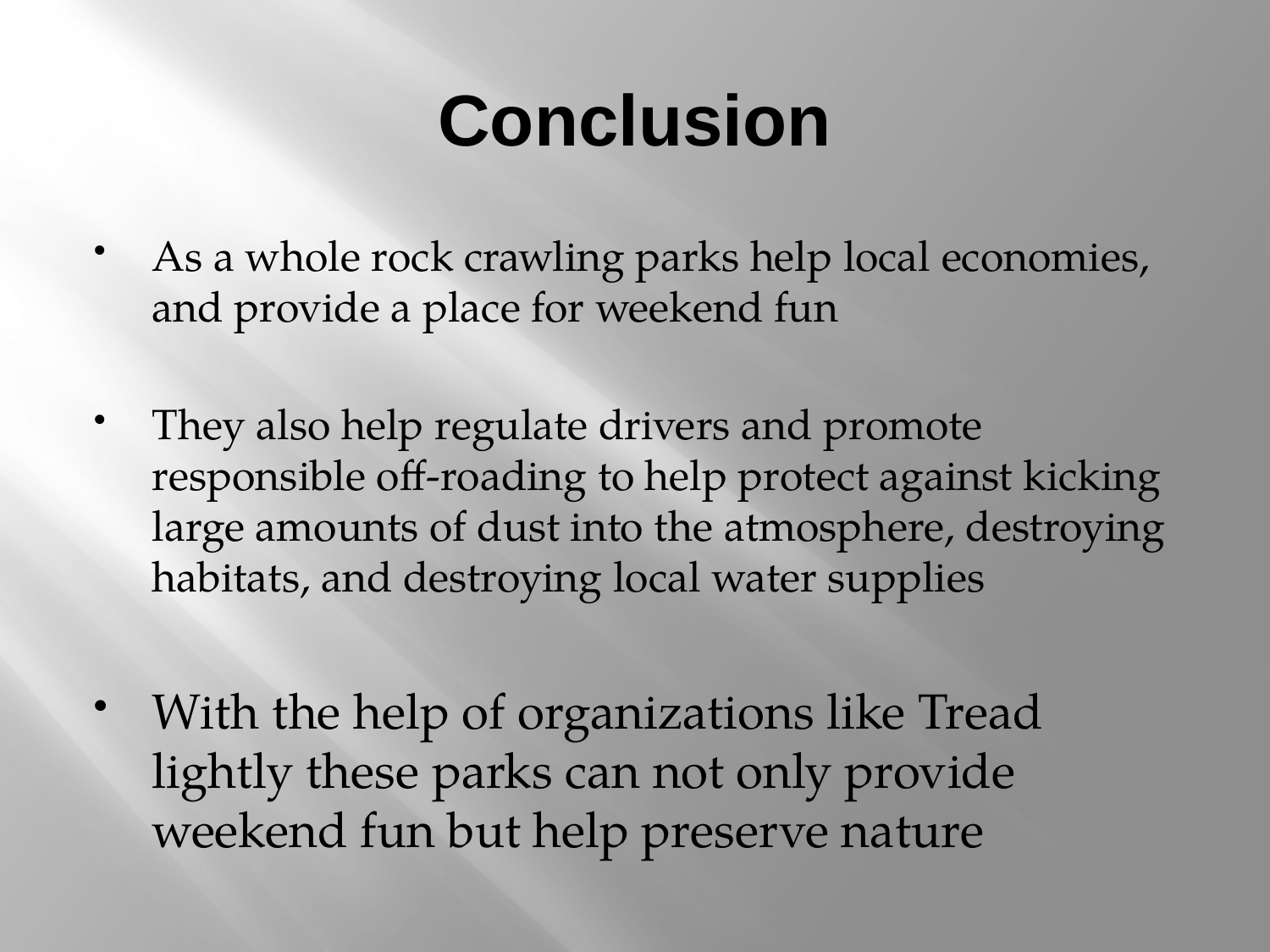

# Conclusion
As a whole rock crawling parks help local economies, and provide a place for weekend fun

They also help regulate drivers and promote responsible off-roading to help protect against kicking large amounts of dust into the atmosphere, destroying habitats, and destroying local water supplies

With the help of organizations like Tread lightly these parks can not only provide weekend fun but help preserve nature